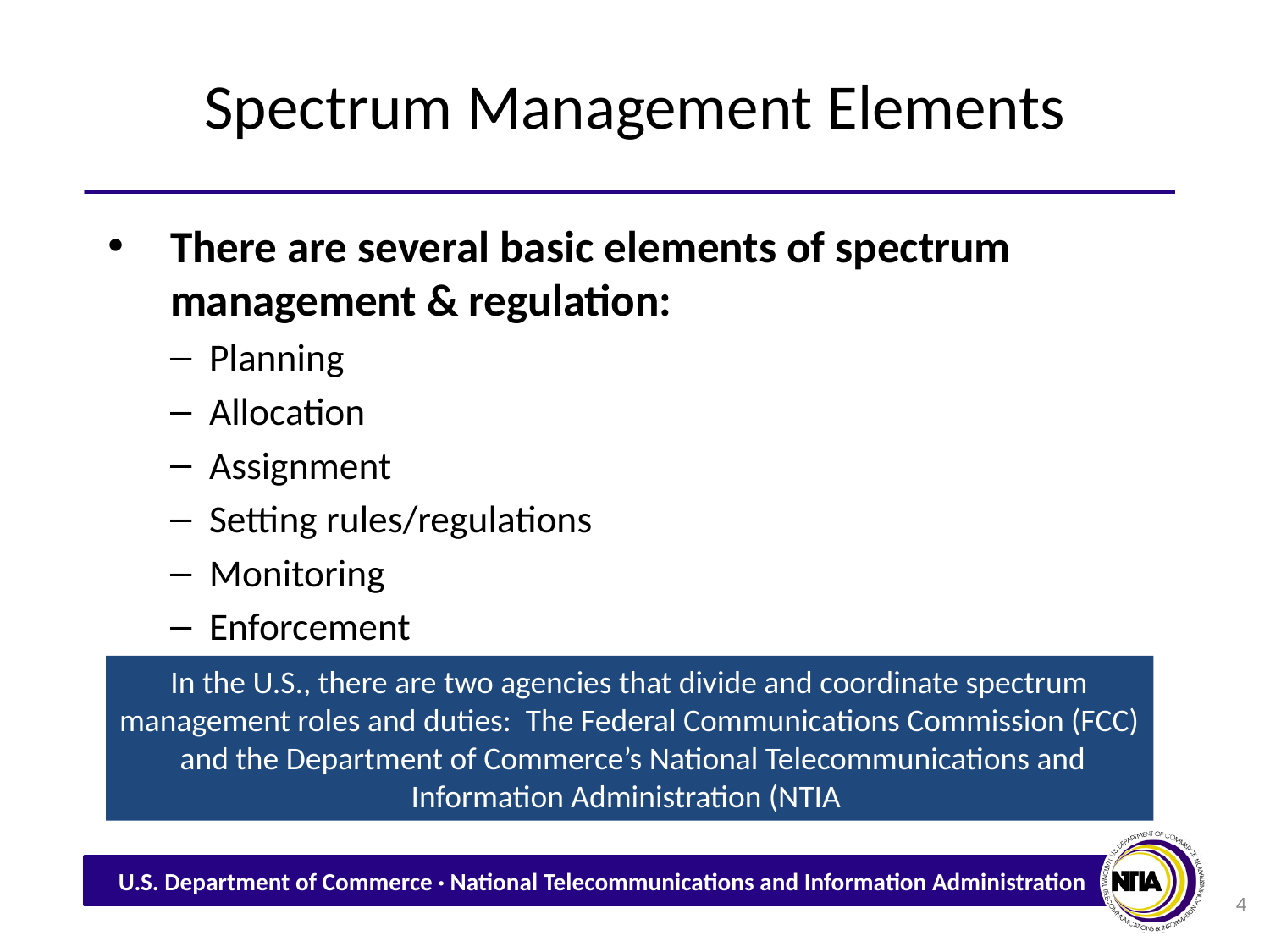

# Spectrum Management Elements
There are several basic elements of spectrum management & regulation:
Planning
Allocation
Assignment
Setting rules/regulations
Monitoring
Enforcement

In the U.S., there are two agencies that divide and coordinate spectrum management roles and duties:  The Federal Communications Commission (FCC)  and the Department of Commerce’s National Telecommunications and Information Administration (NTIA
4